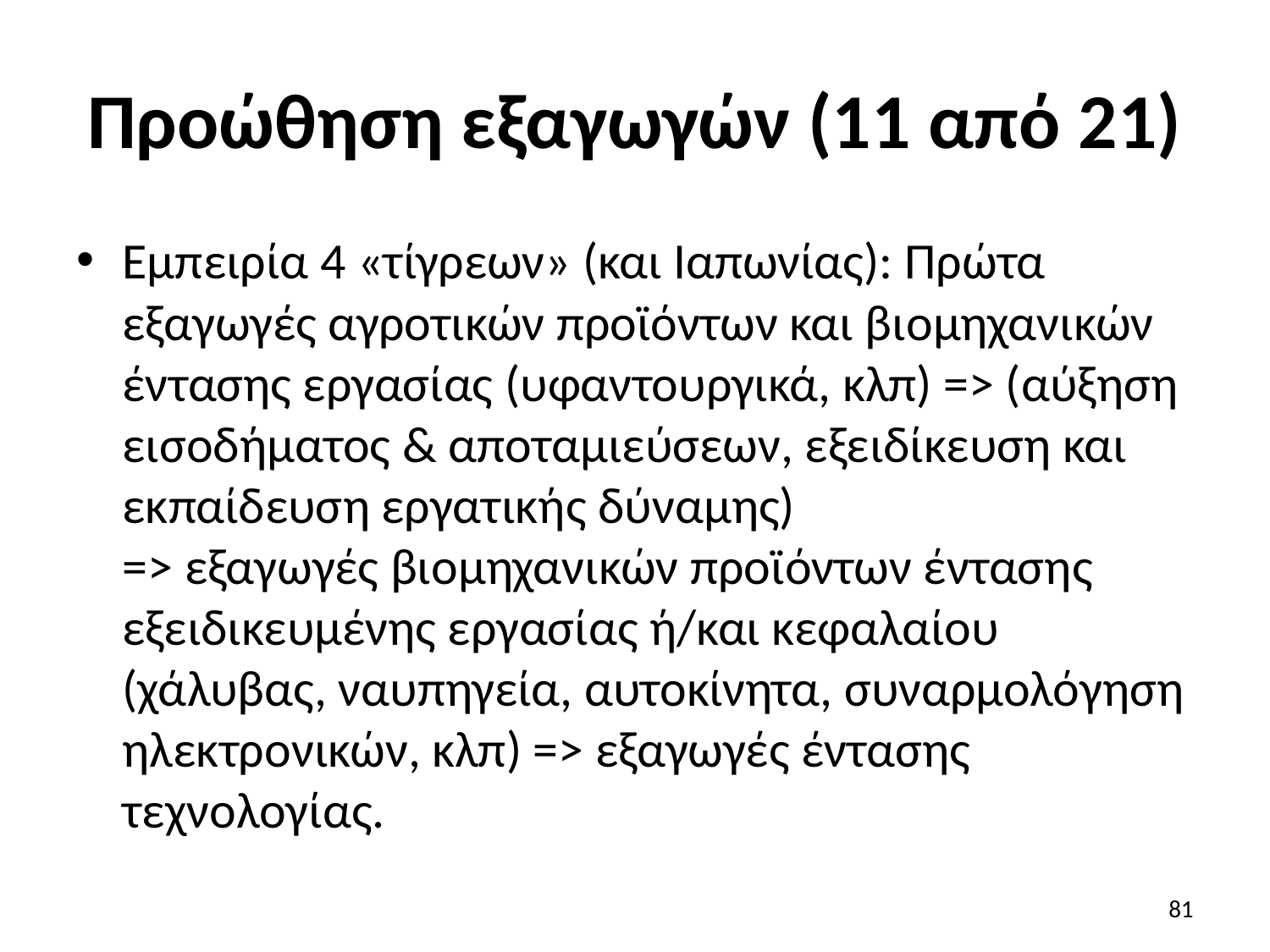

# Προώθηση εξαγωγών (11 από 21)
Εμπειρία 4 «τίγρεων» (και Ιαπωνίας): Πρώτα εξαγωγές αγροτικών προϊόντων και βιομηχανικών έντασης εργασίας (υφαντουργικά, κλπ) => (αύξηση εισοδήματος & αποταμιεύσεων, εξειδίκευση και εκπαίδευση εργατικής δύναμης)
=> εξαγωγές βιομηχανικών προϊόντων έντασης εξειδικευμένης εργασίας ή/και κεφαλαίου (χάλυβας, ναυπηγεία, αυτοκίνητα, συναρμολόγηση ηλεκτρονικών, κλπ) => εξαγωγές έντασης τεχνολογίας.

81